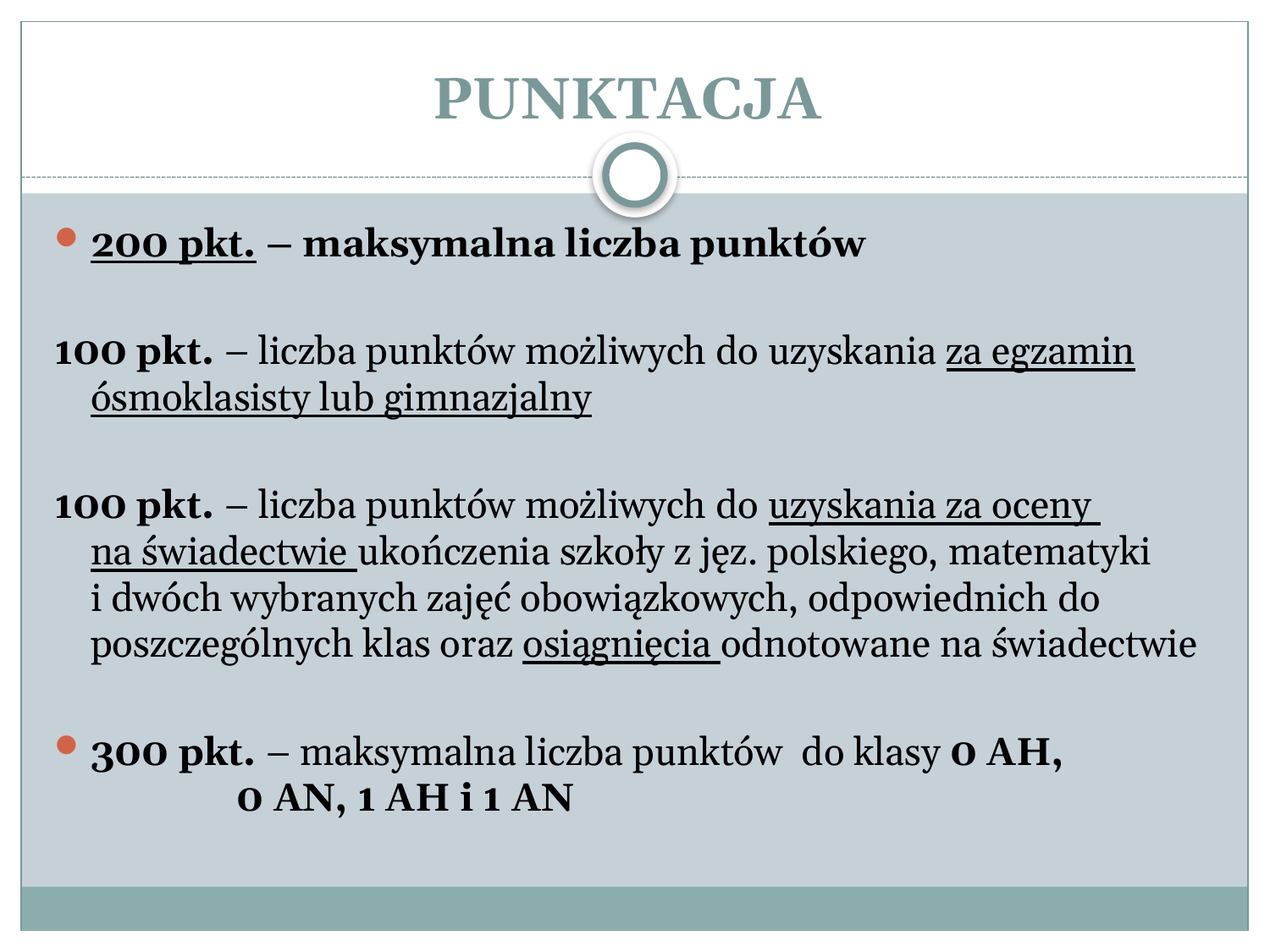

# PUNKTACJA
200 pkt. – maksymalna liczba punktów

100 pkt. – liczba punktów możliwych do uzyskania za egzamin ósmoklasisty lub gimnazjalny

100 pkt. – liczba punktów możliwych do uzyskania za oceny
na świadectwie ukończenia szkoły z jęz. polskiego, matematyki
i dwóch wybranych zajęć obowiązkowych, odpowiednich do poszczególnych klas oraz osiągnięcia odnotowane na świadectwie

300 pkt. – maksymalna liczba punktów  do klasy 0 AH,                               0 AN, 1 AH i 1 AN